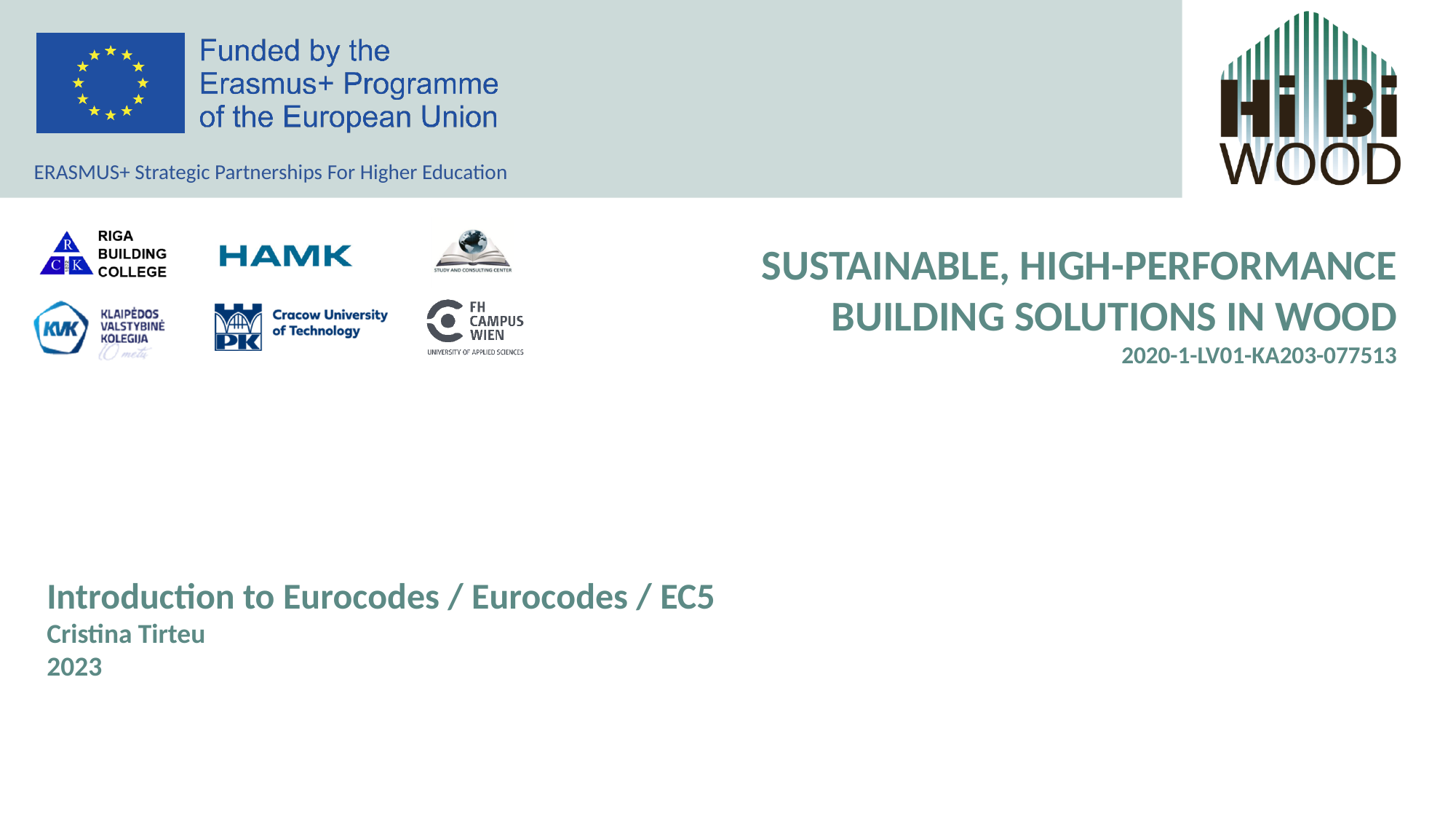

Introduction to Eurocodes / Eurocodes / EC5
Cristina Tirteu
2023